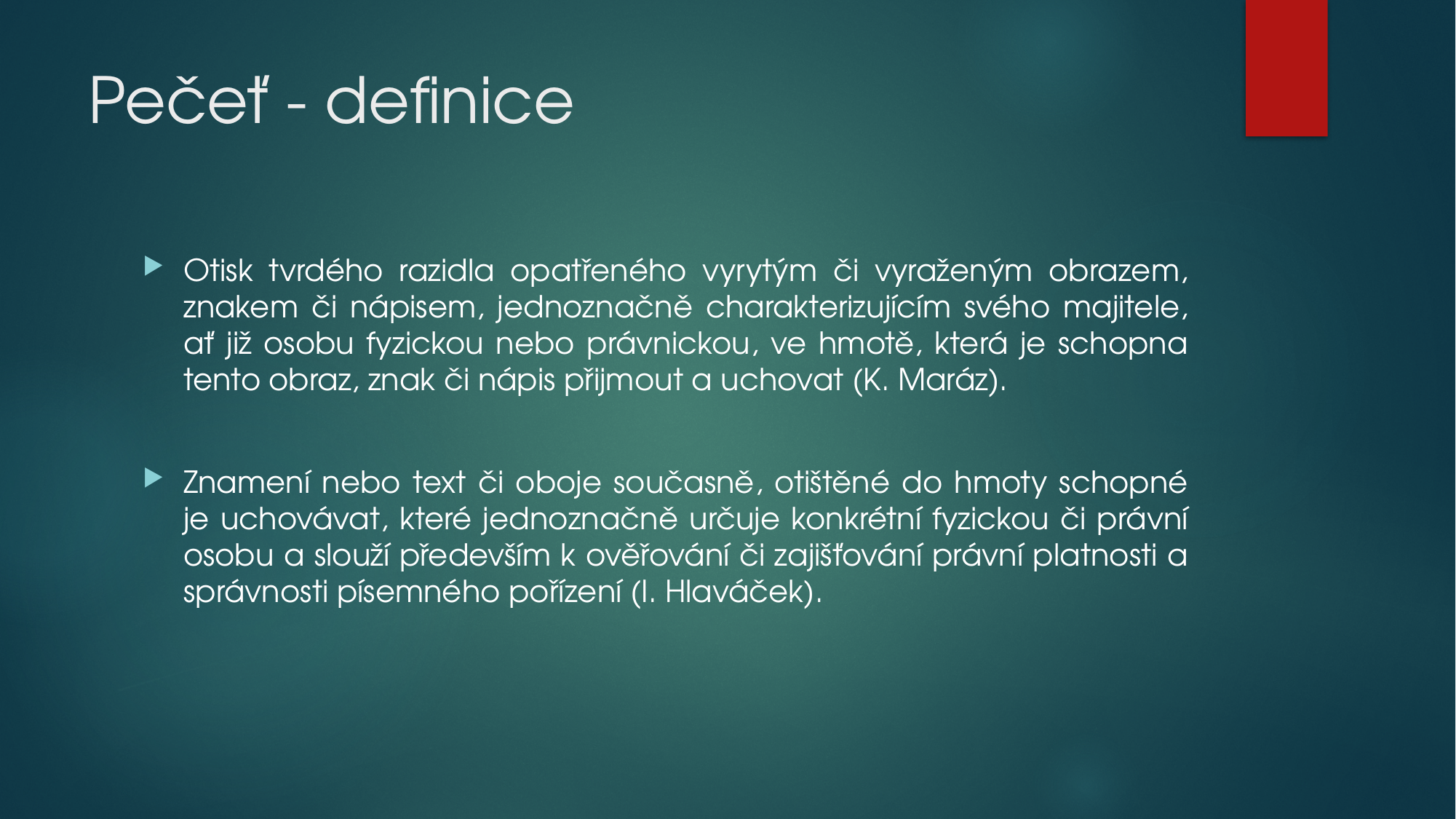

# Pečeť - definice
Otisk tvrdého razidla opatřeného vyrytým či vyraženým obrazem, znakem či nápisem, jednoznačně charakterizujícím svého majitele, ať již osobu fyzickou nebo právnickou, ve hmotě, která je schopna tento obraz, znak či nápis přijmout a uchovat (K. Maráz).

Znamení nebo text či oboje současně, otištěné do hmoty schopné je uchovávat, které jednoznačně určuje konkrétní fyzickou či právní osobu a slouží především k ověřování či zajišťování právní platnosti a správnosti písemného pořízení (I. Hlaváček).